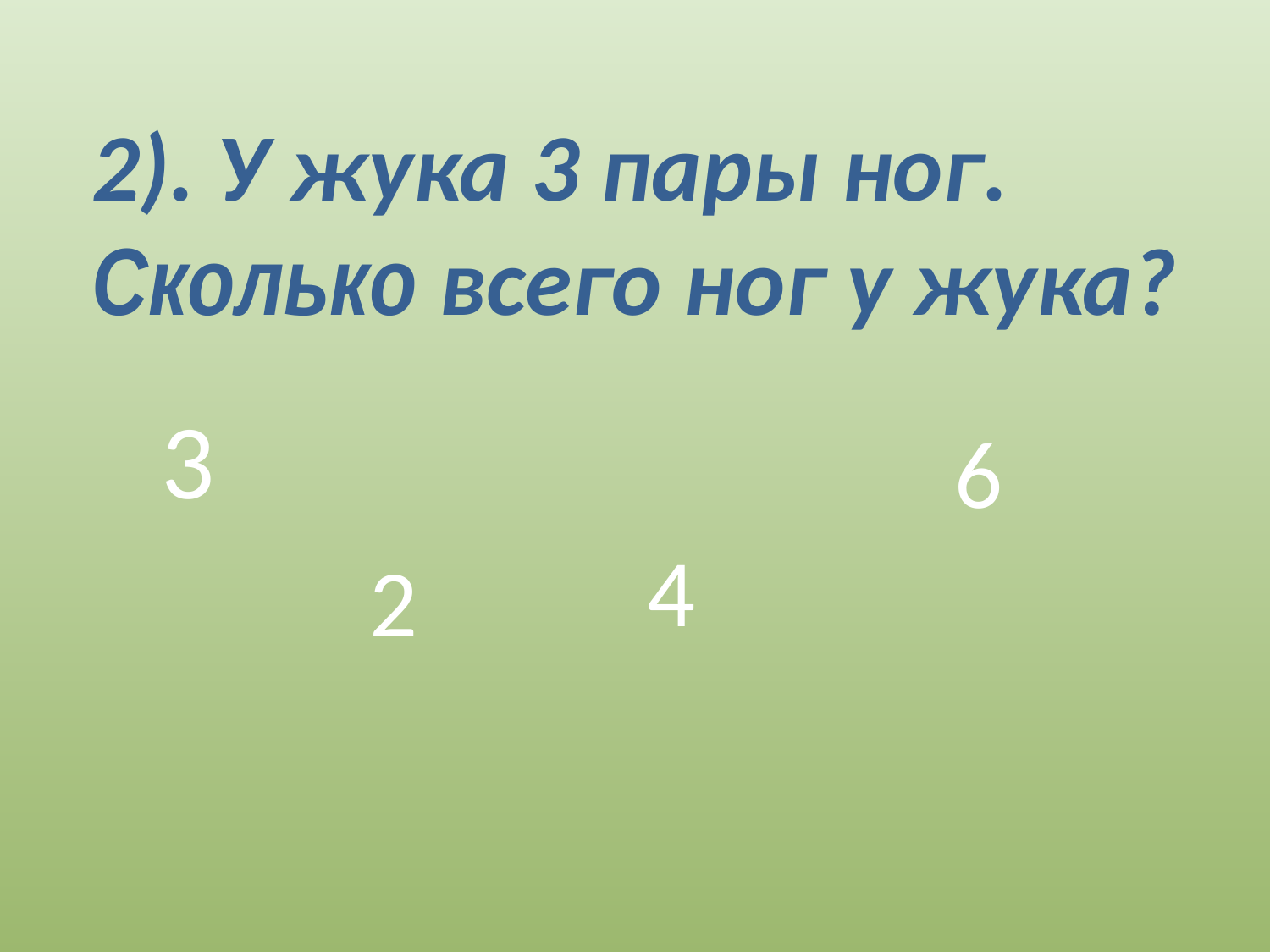

2). У жука 3 пары ног. Сколько всего ног у жука?
3
6
4
2